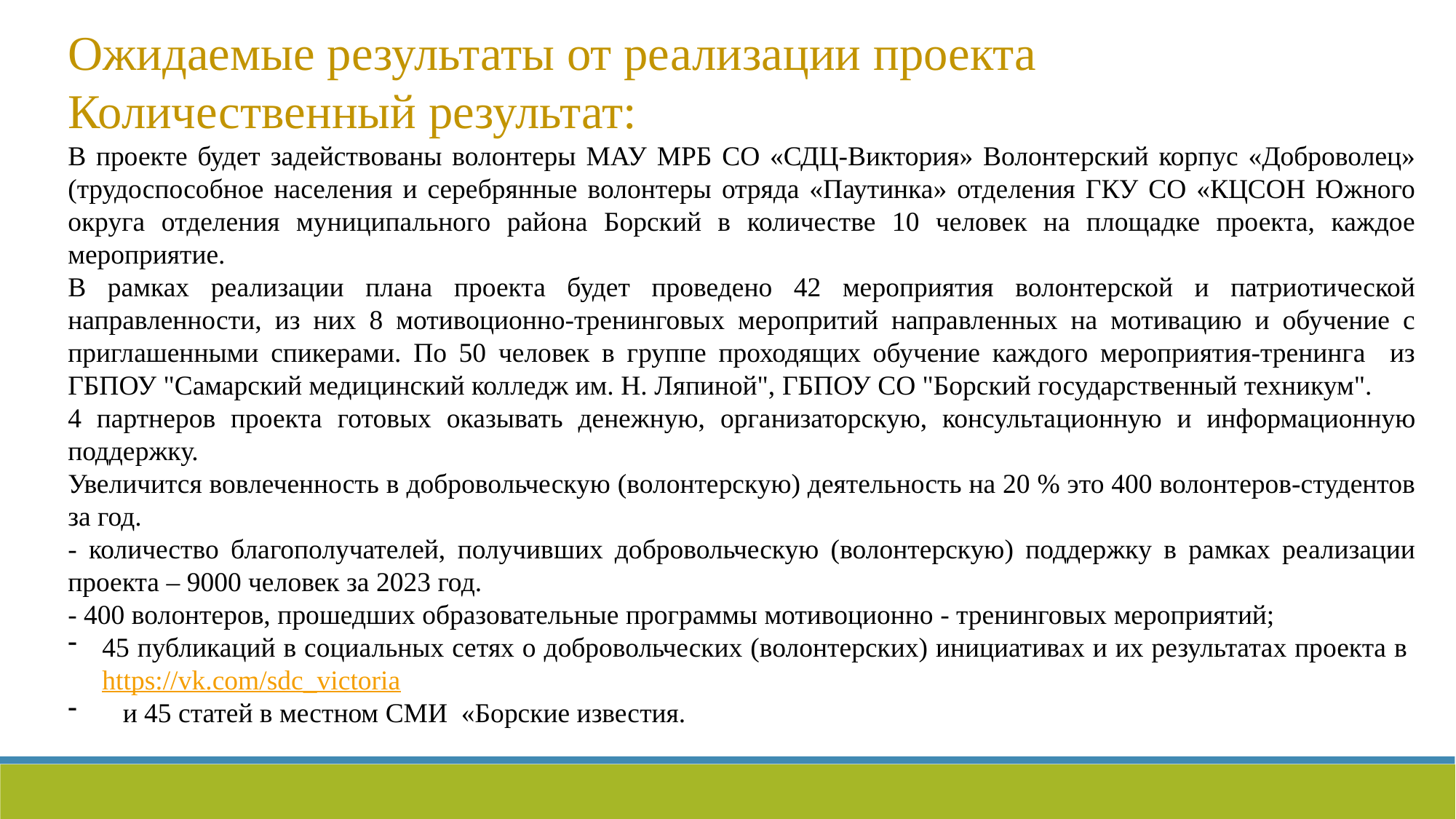

Ожидаемые результаты от реализации проекта
Количественный результат:
В проекте будет задействованы волонтеры МАУ МРБ СО «СДЦ-Виктория» Волонтерский корпус «Доброволец» (трудоспособное населения и серебрянные волонтеры отряда «Паутинка» отделения ГКУ СО «КЦСОН Южного округа отделения муниципального района Борский в количестве 10 человек на площадке проекта, каждое мероприятие.
В рамках реализации плана проекта будет проведено 42 мероприятия волонтерской и патриотической направленности, из них 8 мотивоционно-тренинговых меропритий направленных на мотивацию и обучение с приглашенными спикерами. По 50 человек в группе проходящих обучение каждого мероприятия-тренинга  из ГБПОУ "Самарский медицинский колледж им. Н. Ляпиной", ГБПОУ СО "Борский государственный техникум".
4 партнеров проекта готовых оказывать денежную, организаторскую, консультационную и информационную поддержку.
Увеличится вовлеченность в добровольческую (волонтерскую) деятельность на 20 % это 400 волонтеров-студентов за год.
- количество благополучателей, получивших добровольческую (волонтерскую) поддержку в рамках реализации проекта – 9000 человек за 2023 год.
- 400 волонтеров, прошедших образовательные программы мотивоционно - тренинговых мероприятий;
45 публикаций в социальных сетях о добровольческих (волонтерских) инициативах и их результатах проекта в  https://vk.com/sdc_victoria
   и 45 статей в местном СМИ  «Борские известия.